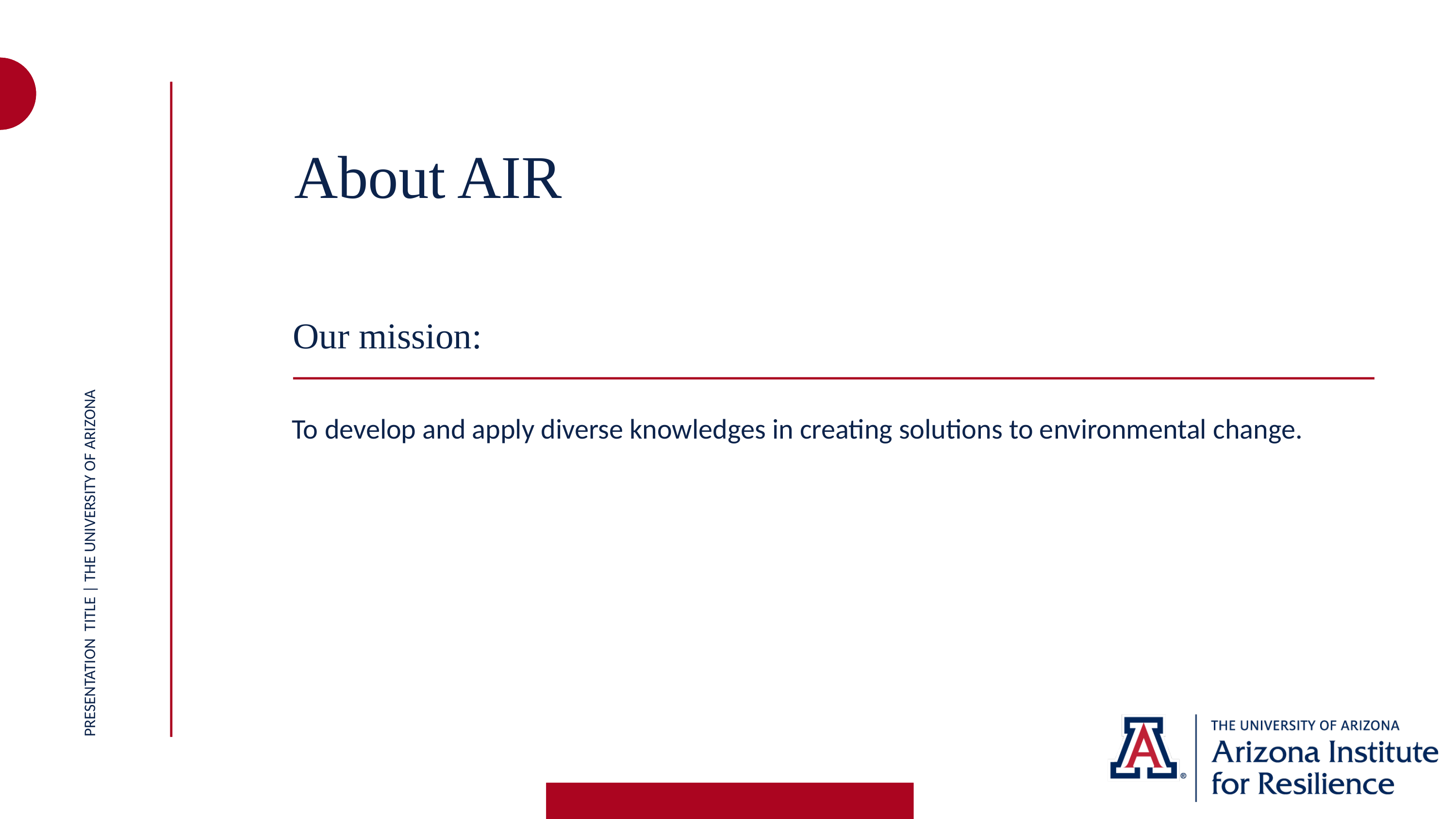

About AIR
PRESENTATION  TITLE | THE UNIVERSITY OF ARIZONA
Our mission:

To develop and apply diverse knowledges in creating solutions to environmental change.